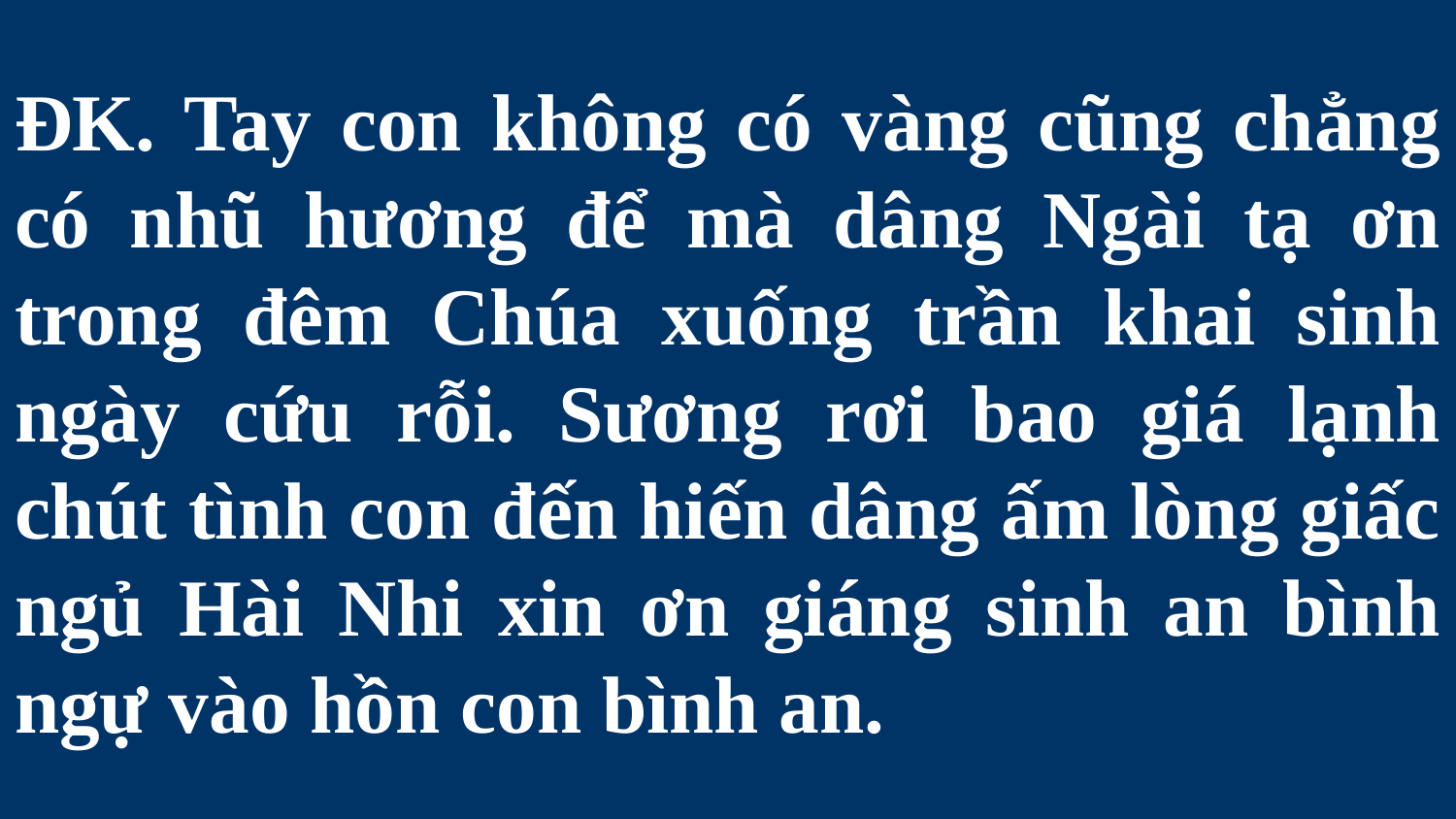

# ĐK. Tay con không có vàng cũng chẳng có nhũ hương để mà dâng Ngài tạ ơn trong đêm Chúa xuống trần khai sinh ngày cứu rỗi. Sương rơi bao giá lạnh chút tình con đến hiến dâng ấm lòng giấc ngủ Hài Nhi xin ơn giáng sinh an bình ngự vào hồn con bình an.